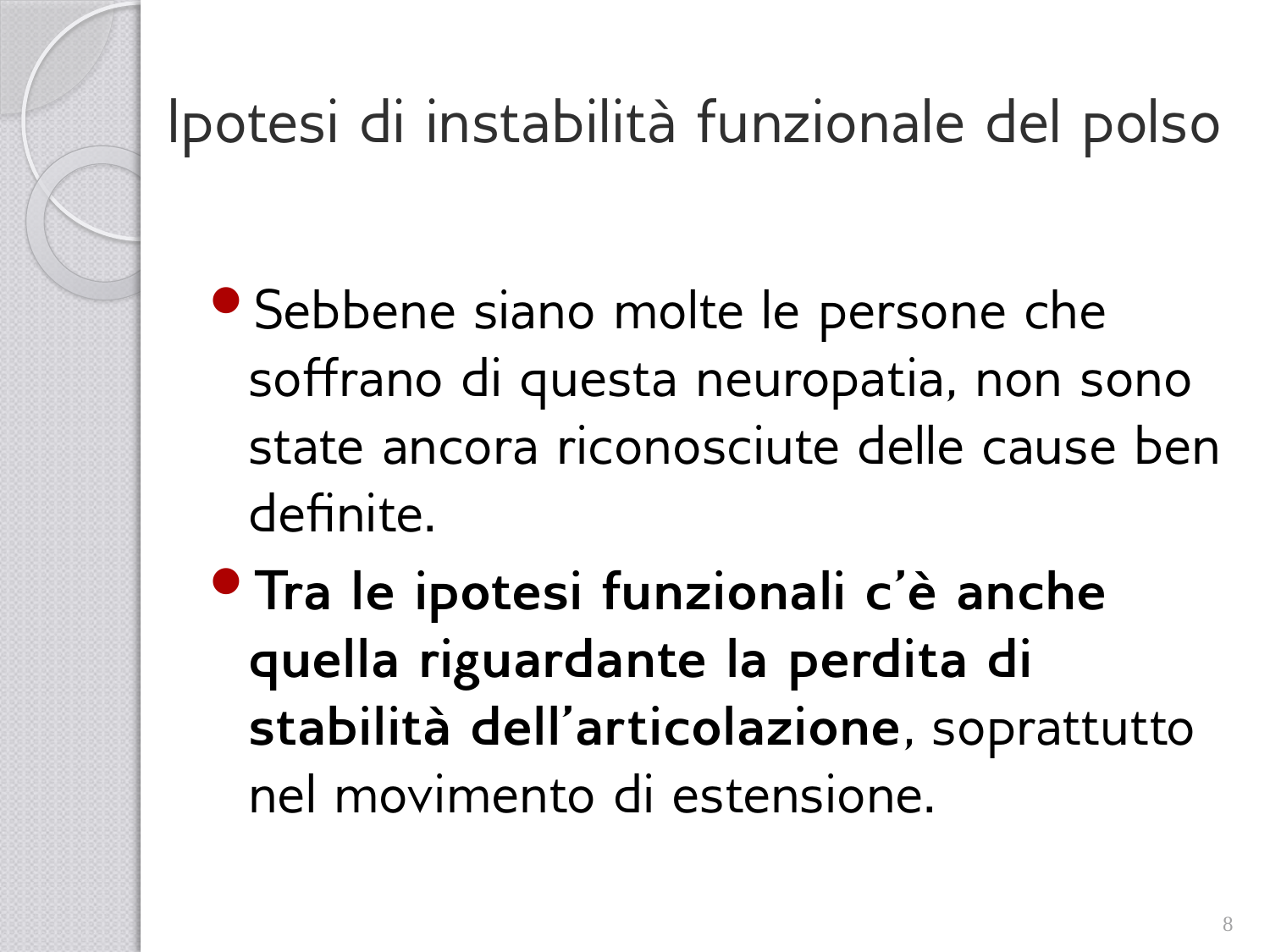

# Ipotesi di instabilità funzionale del polso
Sebbene siano molte le persone che soffrano di questa neuropatia, non sono state ancora riconosciute delle cause ben definite.
Tra le ipotesi funzionali c’è anche quella riguardante la perdita di stabilità dell’articolazione, soprattutto nel movimento di estensione.
8